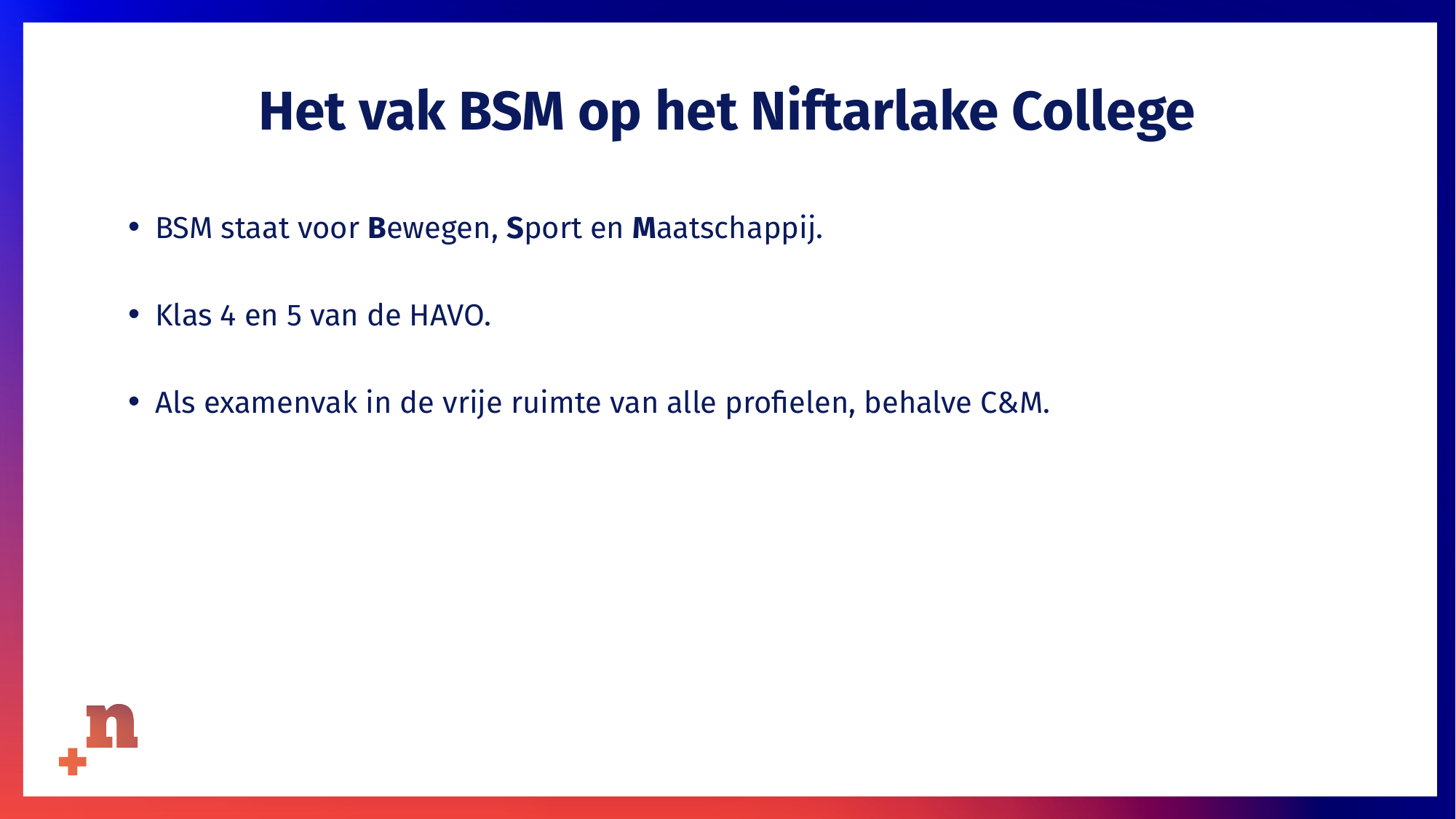

# Het vak BSM op het Niftarlake College
BSM staat voor Bewegen, Sport en Maatschappij.

Klas 4 en 5 van de HAVO.

Als examenvak in de vrije ruimte van alle profielen, behalve C&M.